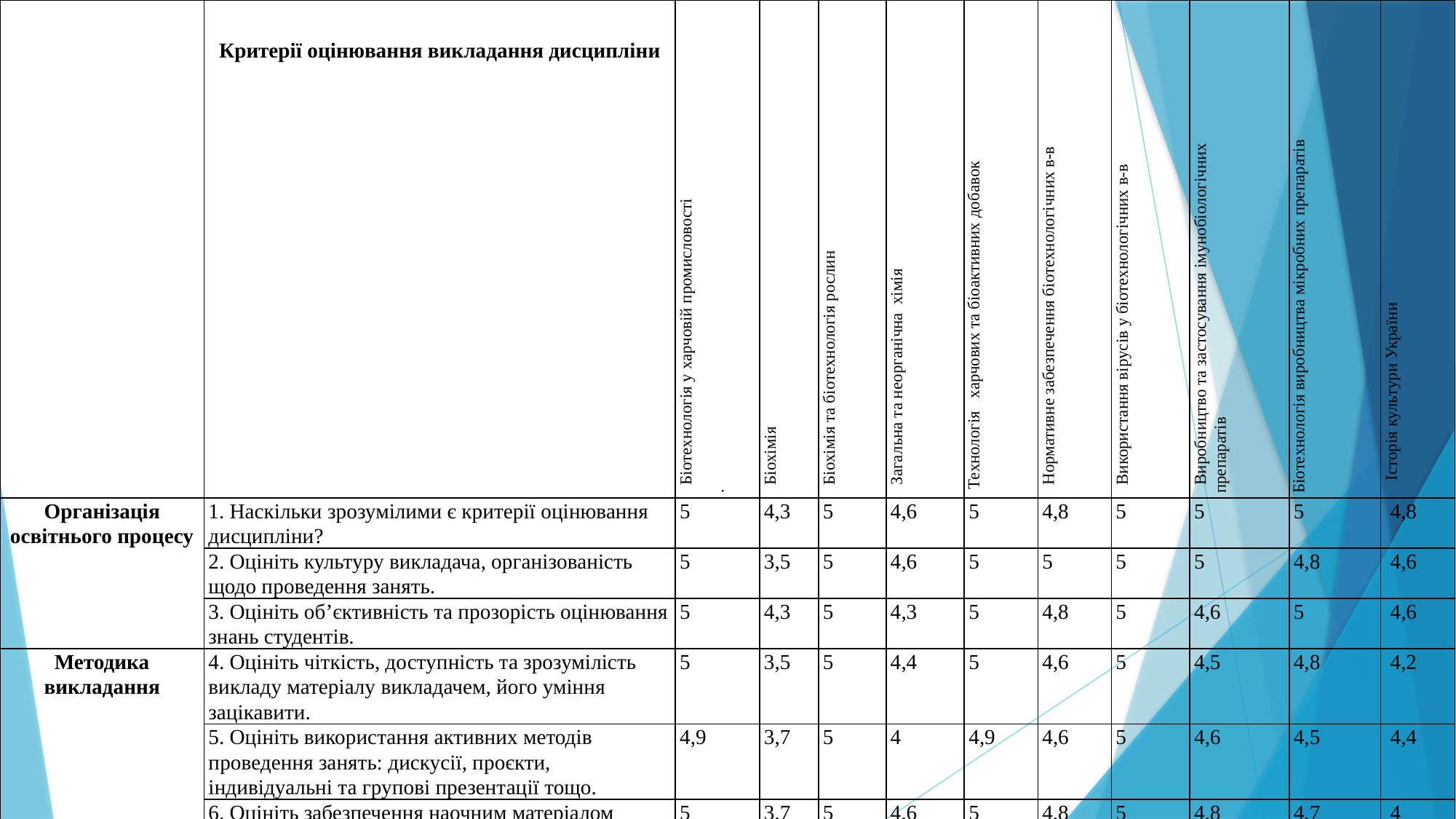

|  | Критерії оцінювання викладання дисципліни | Біотехнологія у харчовій промисловості . | Біохімія | Біохімія та біотехнологія рослин | Загальна та неорганічна хімія | Технологія харчових та біоактивних добавок | Нормативне забезпечення біотехнологічних в-в | Використання вірусів у біотехнологічних в-в | Виробництво та застосування імунобіологічних препаратів | Біотехнологія виробництва мікробних препаратів | Історія культури України |
| --- | --- | --- | --- | --- | --- | --- | --- | --- | --- | --- | --- |
| Організація освітнього процесу | 1. Наскільки зрозумілими є критерії оцінювання дисципліни? | 5 | 4,3 | 5 | 4,6 | 5 | 4,8 | 5 | 5 | 5 | 4,8 |
|  | 2. Оцініть культуру викладача, організованість щодо проведення занять. | 5 | 3,5 | 5 | 4,6 | 5 | 5 | 5 | 5 | 4,8 | 4,6 |
|  | 3. Оцініть об’єктивність та прозорість оцінювання знань студентів. | 5 | 4,3 | 5 | 4,3 | 5 | 4,8 | 5 | 4,6 | 5 | 4,6 |
| Методика викладання | 4. Оцініть чіткість, доступність та зрозумілість викладу матеріалу викладачем, його уміння зацікавити. | 5 | 3,5 | 5 | 4,4 | 5 | 4,6 | 5 | 4,5 | 4,8 | 4,2 |
|  | 5. Оцініть використання активних методів проведення занять: дискусії, проєкти, індивідуальні та групові презентації тощо. | 4,9 | 3,7 | 5 | 4 | 4,9 | 4,6 | 5 | 4,6 | 4,5 | 4,4 |
|  | 6. Оцініть забезпечення наочним матеріалом лекційних занять: презентаціями, аудіо- та відеозаписами, картами, схемами, таблицями, роздатковим матеріалом тощо. | 5 | 3,7 | 5 | 4,6 | 5 | 4,8 | 5 | 4,8 | 4,7 | 4 |
|  | 7. Оцініть вміння мотивувати студентів до поглибленого вивчення дисциплін. | 5 | 3,5 | 5 | 4,4 | 5 | 4 | 5 | 4,4 | 4,3 | 4,2 |
| Комунікативна культура | 8. Оцініть можливість зворотного зв’язку з викладачем. | 5 | 4,5 | 5 | 4,8 | 5 | 4,8 | 5 | 5 | 4,8 | 4,6 |
|  | 9. Оцініть вміння викладача створити комфортне середовище студентові. | 5 | 4,2 | 5 | 4,4 | 5 | 4,6 | 5 | 4,8 | 5 | 3,6 |
|  | 10. Оцініть коректність та тактовність викладача у ставленні до Вас особисто. | 5 | 4 | 5 | 4,4 | 5 | 5 | 5 | 5 | 4,8 | 4,2 |